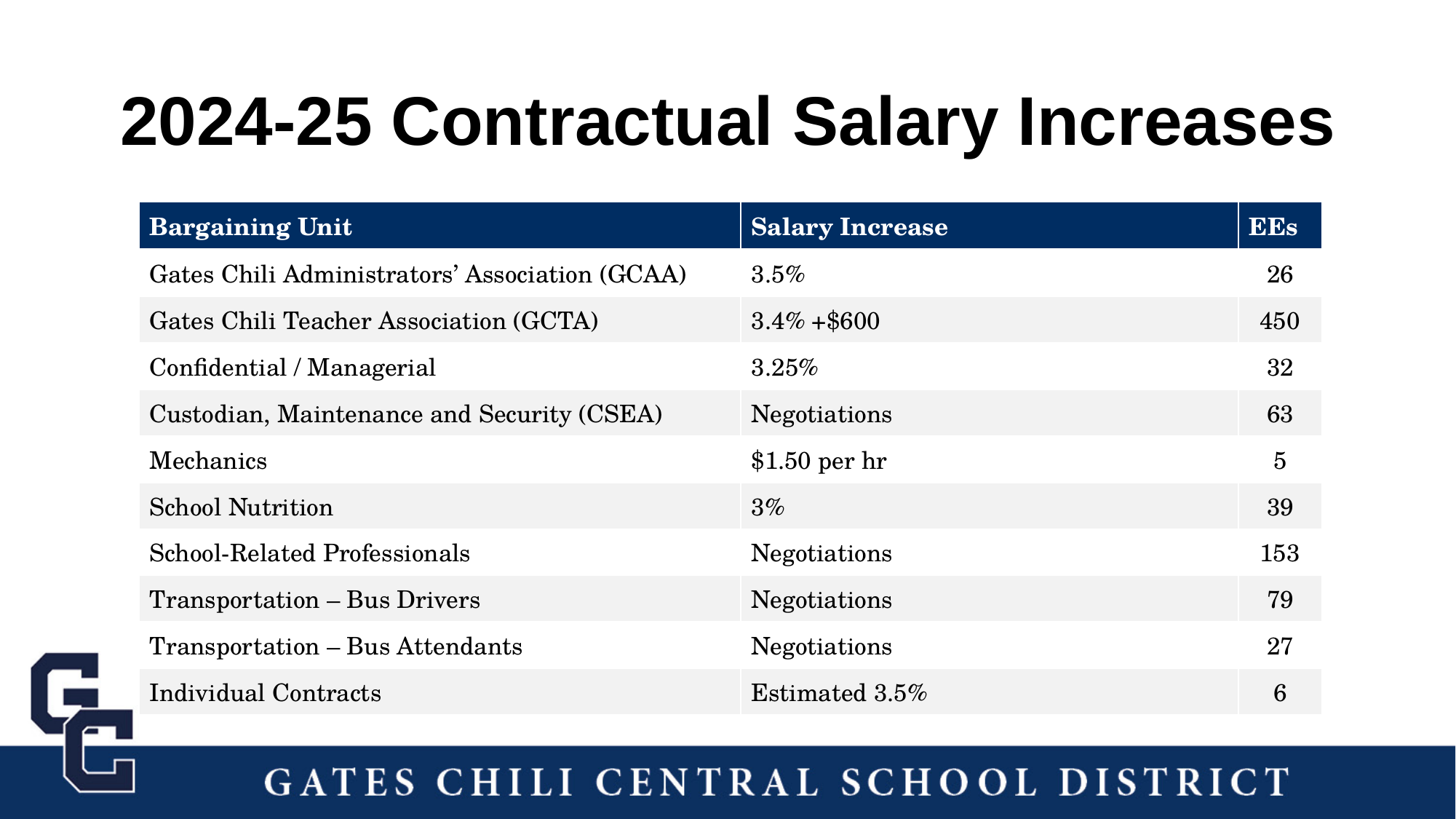

# 2024-25 Contractual Salary Increases
| Bargaining Unit | Salary Increase | EEs |
| --- | --- | --- |
| Gates Chili Administrators’ Association (GCAA) | 3.5% | 26 |
| Gates Chili Teacher Association (GCTA) | 3.4% +$600 | 450 |
| Confidential / Managerial | 3.25% | 32 |
| Custodian, Maintenance and Security (CSEA) | Negotiations | 63 |
| Mechanics | $1.50 per hr | 5 |
| School Nutrition | 3% | 39 |
| School-Related Professionals | Negotiations | 153 |
| Transportation – Bus Drivers | Negotiations | 79 |
| Transportation – Bus Attendants | Negotiations | 27 |
| Individual Contracts | Estimated 3.5% | 6 |